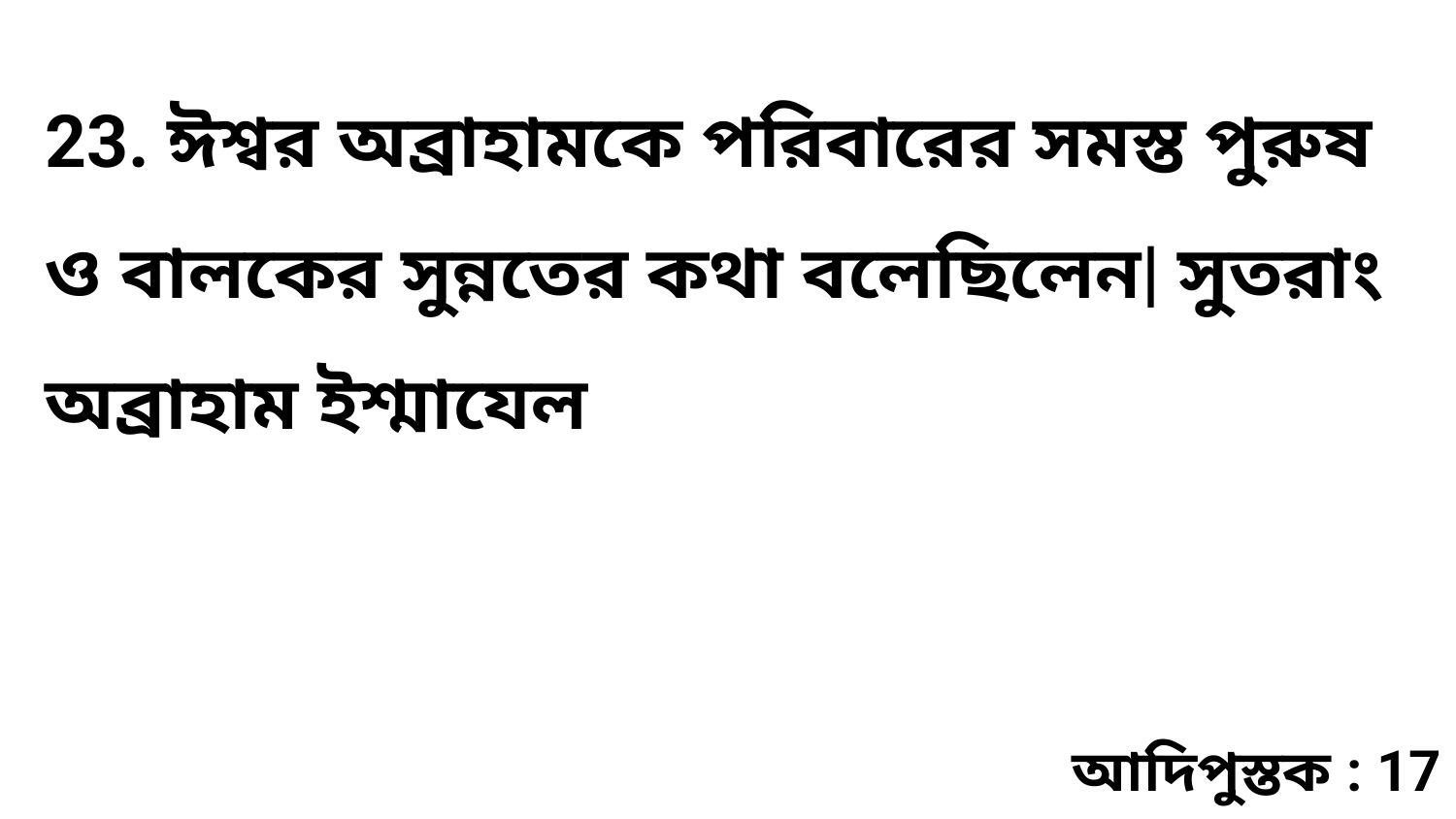

23. ঈশ্বর অব্রাহামকে পরিবারের সমস্ত পুরুষ ও বালকের সুন্নতের কথা বলেছিলেন| সুতরাং অব্রাহাম ইশ্মাযেল
আদিপুস্তক : 17